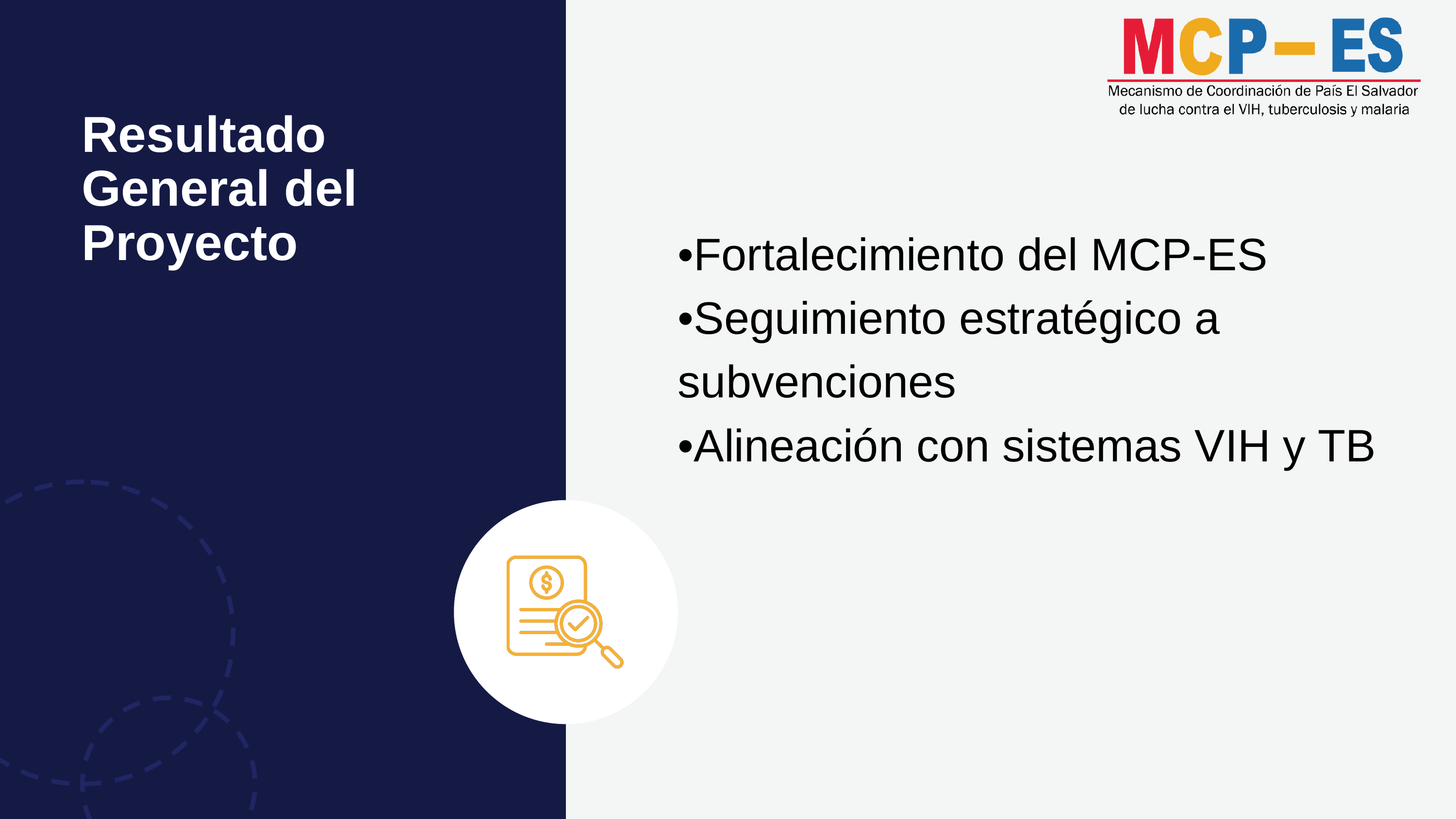

Resultado General del Proyecto
•Fortalecimiento del MCP-ES
•Seguimiento estratégico a subvenciones
•Alineación con sistemas VIH y TB